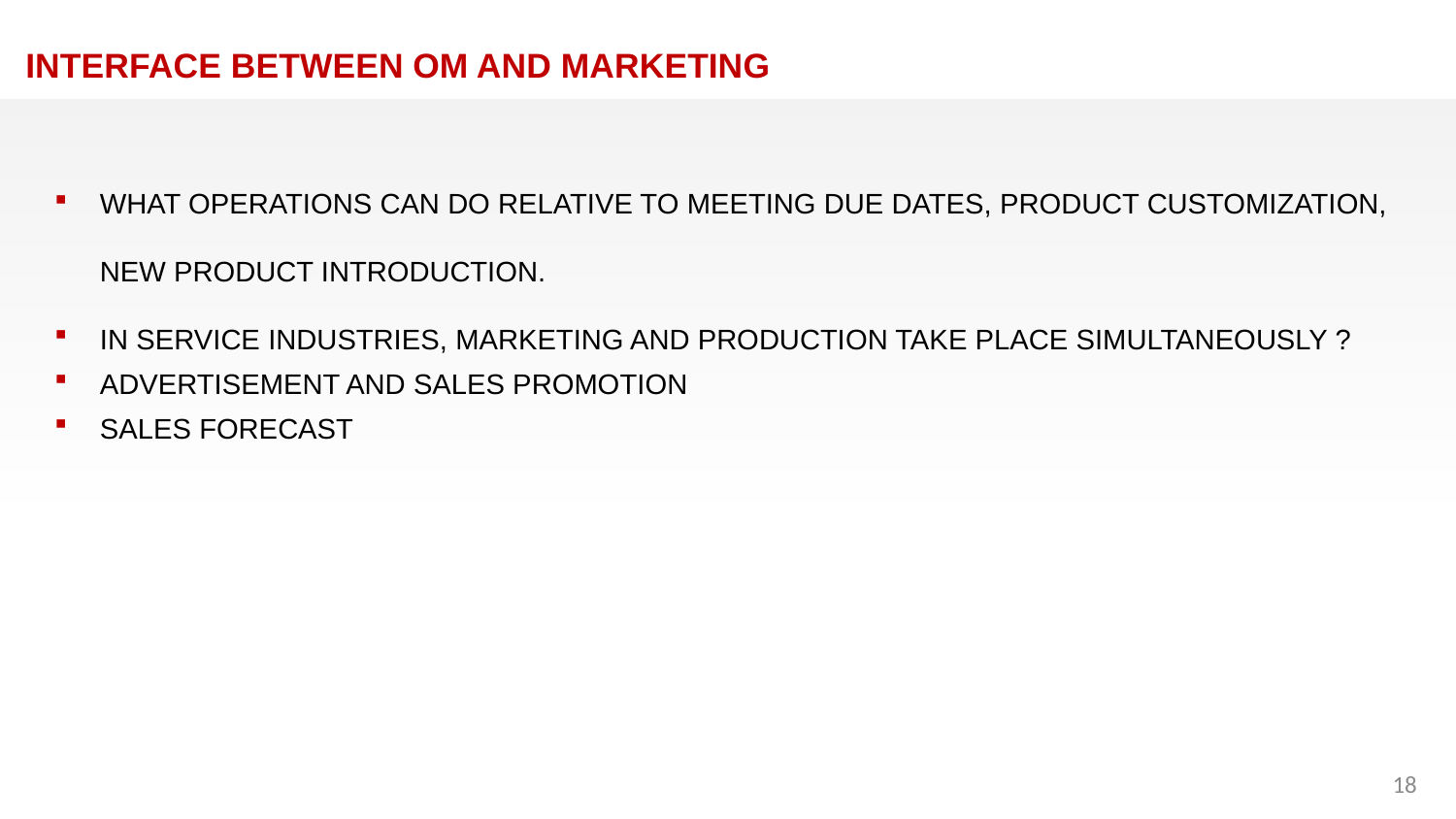

INTERFACE BETWEEN OM AND MARKETING

WHAT OPERATIONS CAN DO RELATIVE TO MEETING DUE DATES, PRODUCT CUSTOMIZATION, NEW PRODUCT INTRODUCTION.
IN SERVICE INDUSTRIES, MARKETING AND PRODUCTION TAKE PLACE SIMULTANEOUSLY ?
ADVERTISEMENT AND SALES PROMOTION
SALES FORECAST